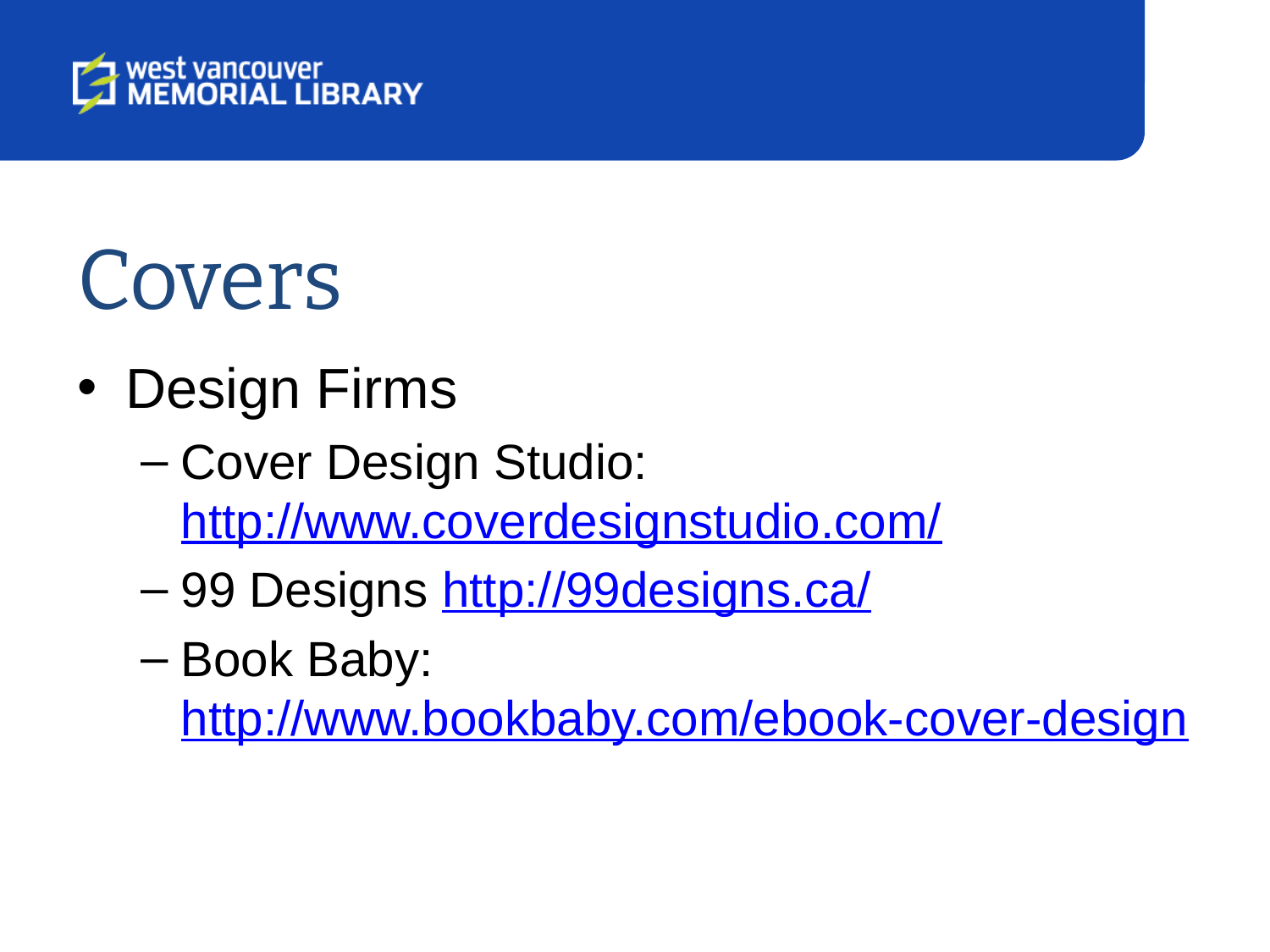

# Covers
Design Firms
Cover Design Studio: http://www.coverdesignstudio.com/
99 Designs http://99designs.ca/
Book Baby: http://www.bookbaby.com/ebook-cover-design